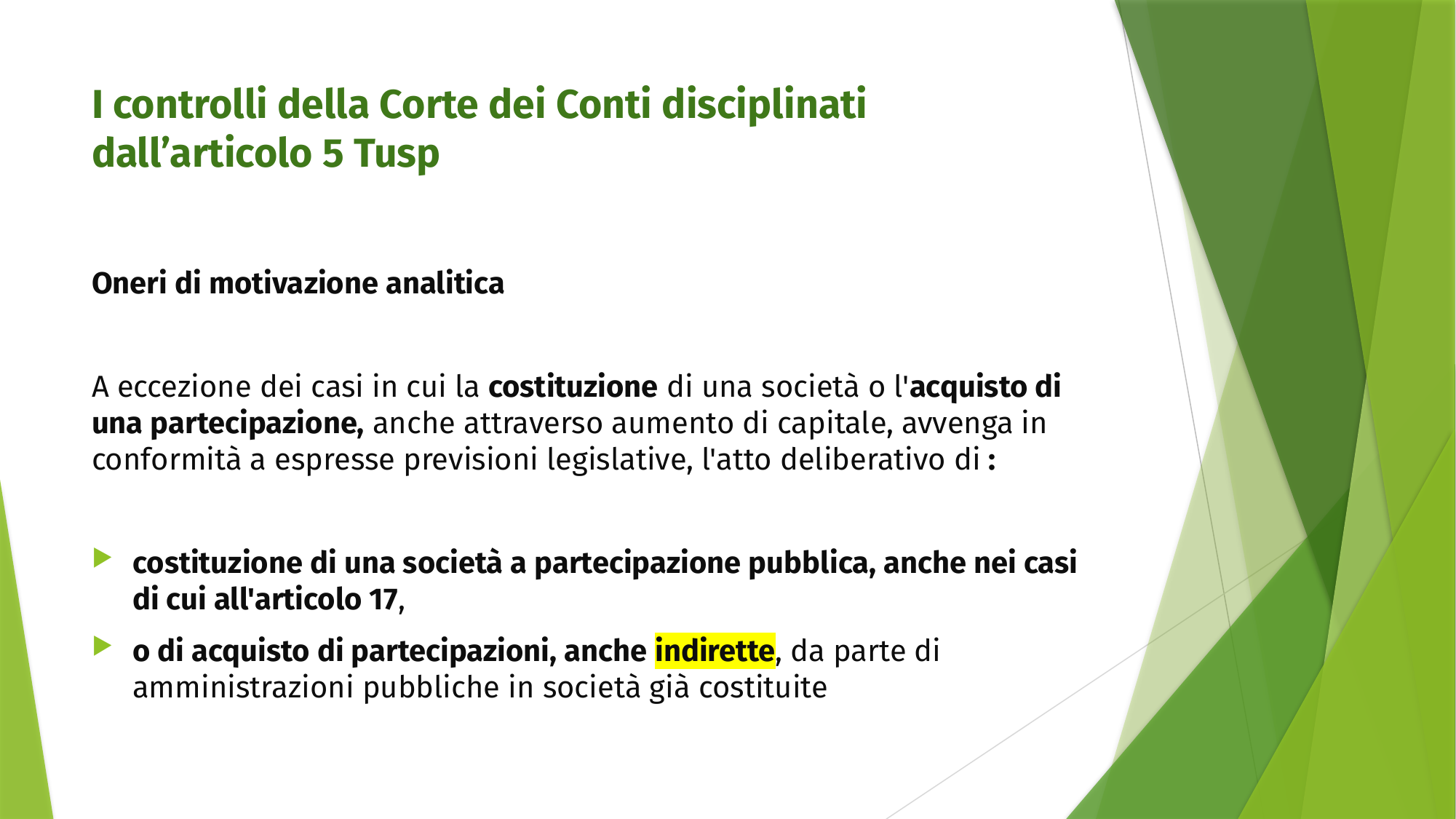

# I controlli della Corte dei Conti disciplinati dall’articolo 5 Tusp
Oneri di motivazione analitica

A eccezione dei casi in cui la costituzione di una società o l'acquisto di una partecipazione, anche attraverso aumento di capitale, avvenga in conformità a espresse previsioni legislative, l'atto deliberativo di :

costituzione di una società a partecipazione pubblica, anche nei casi di cui all'articolo 17,
o di acquisto di partecipazioni, anche indirette, da parte di amministrazioni pubbliche in società già costituite